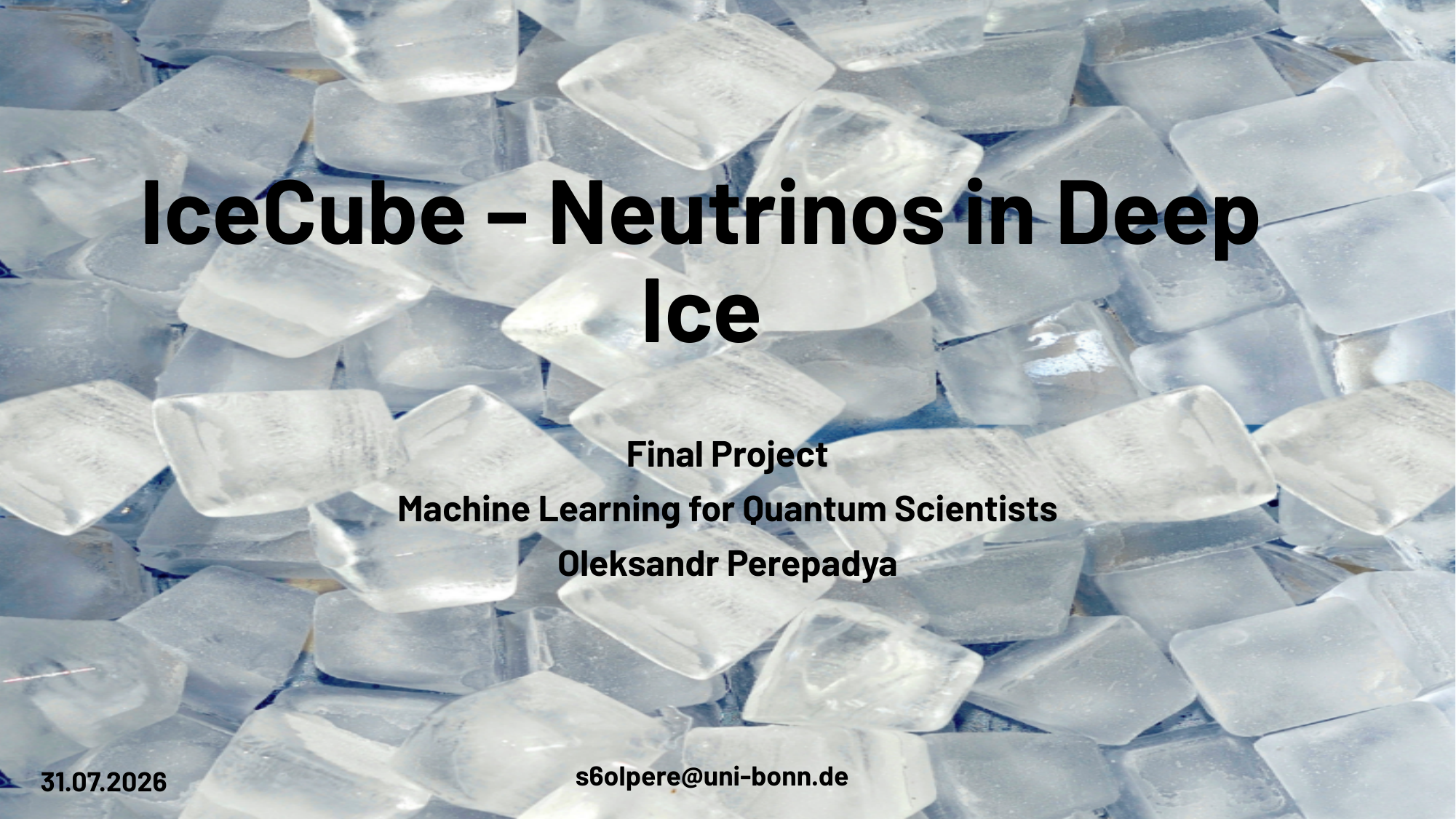

# IceCube – Neutrinos in Deep Ice
Final Project
Machine Learning for Quantum Scientists
Oleksandr Perepadya
s6olpere@uni-bonn.de
31.07.2026